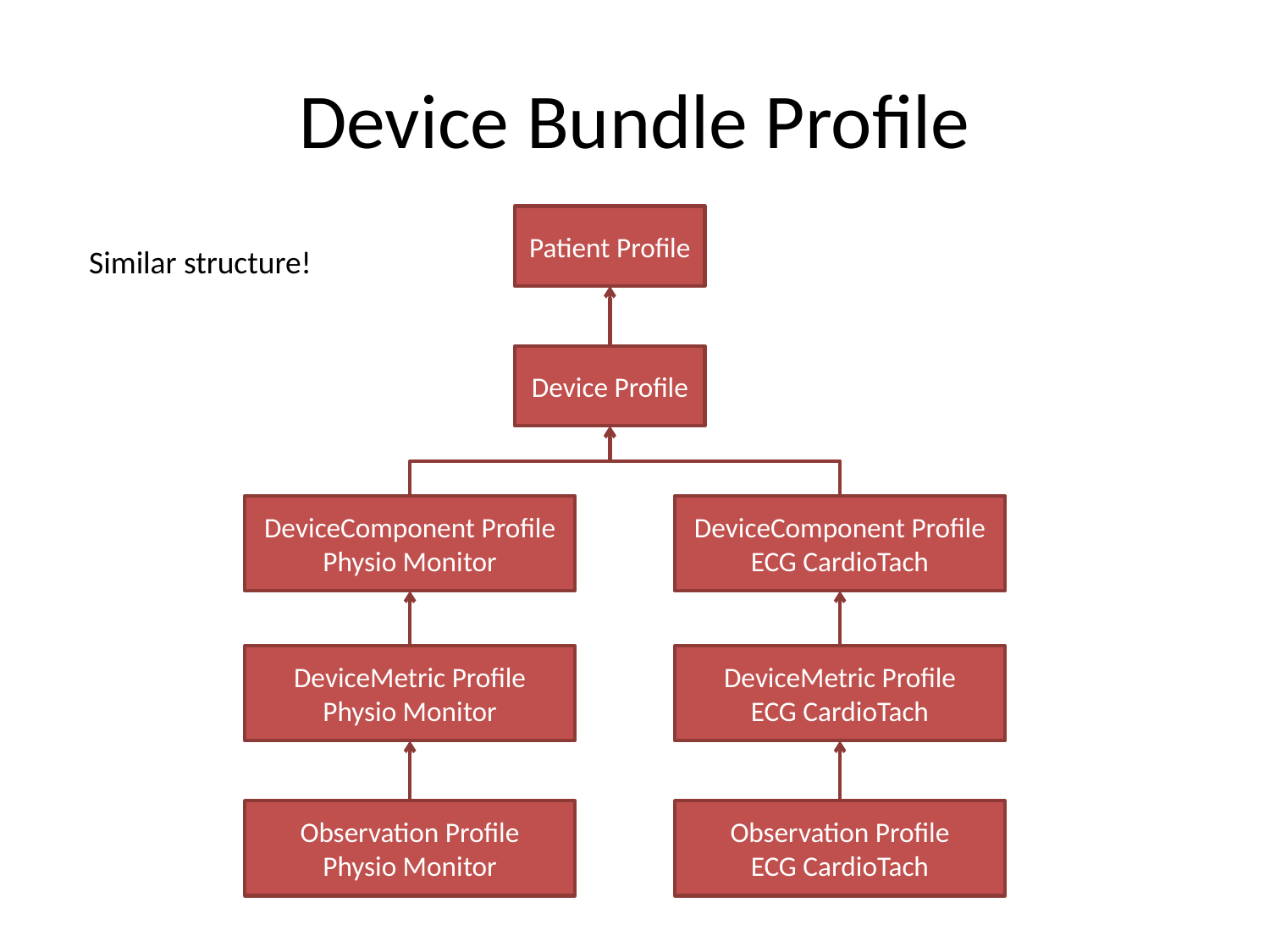

# Device Bundle Profile
Patient Profile
Similar structure!
Device Profile
DeviceComponent Profile
Physio Monitor
DeviceComponent Profile
ECG CardioTach
DeviceMetric Profile
Physio Monitor
DeviceMetric Profile
ECG CardioTach
Observation Profile
Physio Monitor
Observation Profile
ECG CardioTach